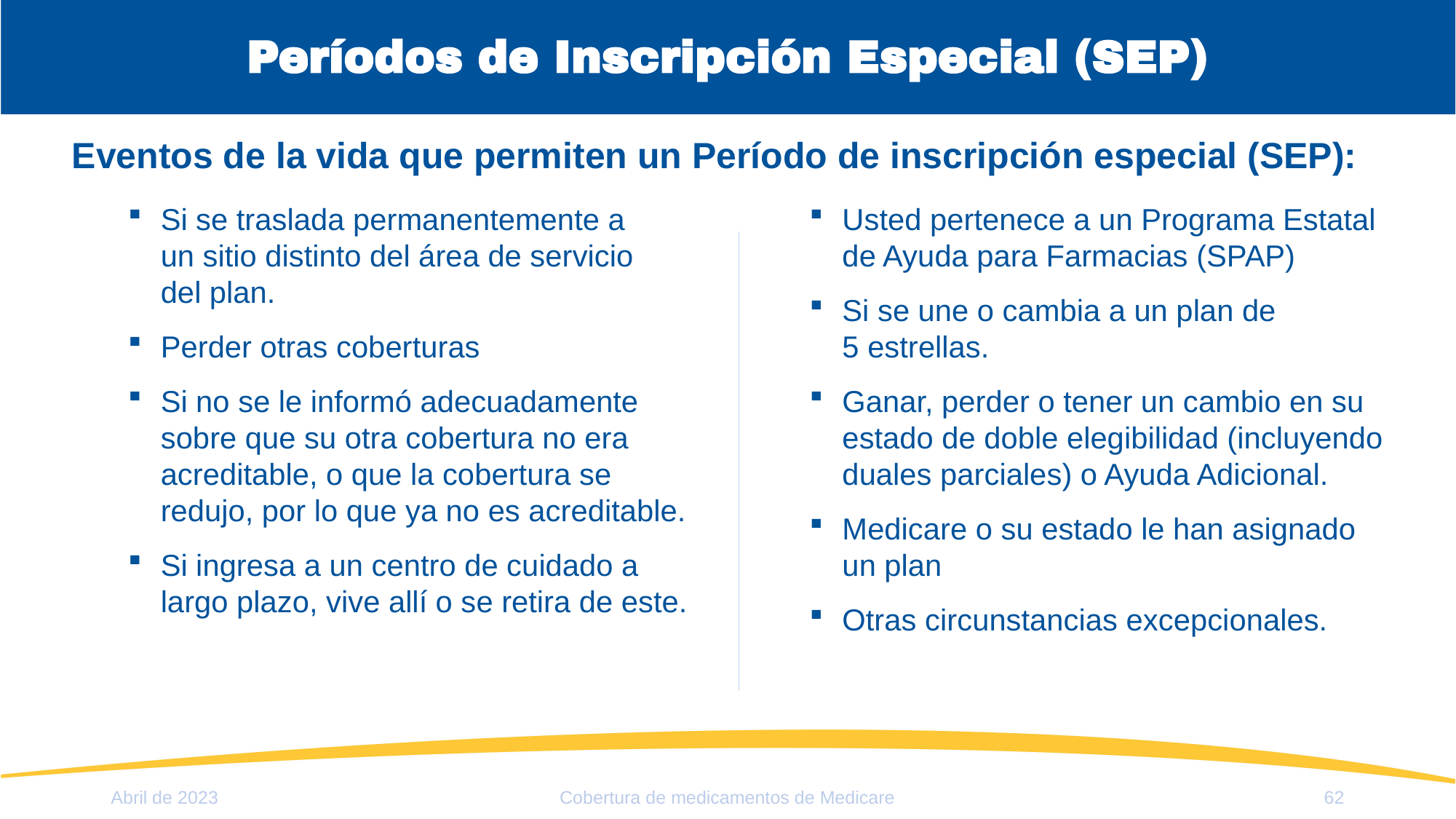

# Períodos de Inscripción Especial (SEP)
Eventos de la vida que permiten un Período de inscripción especial (SEP):
Si se traslada permanentemente a
un sitio distinto del área de servicio
del plan.
Perder otras coberturas
Si no se le informó adecuadamente sobre que su otra cobertura no era acreditable, o que la cobertura se redujo, por lo que ya no es acreditable.
Si ingresa a un centro de cuidado a largo plazo, vive allí o se retira de este.

Usted pertenece a un Programa Estatal de Ayuda para Farmacias (SPAP)
Si se une o cambia a un plan de
5 estrellas.
Ganar, perder o tener un cambio en su estado de doble elegibilidad (incluyendo duales parciales) o Ayuda Adicional.
Medicare o su estado le han asignado un plan
Otras circunstancias excepcionales.
Abril de 2023
Cobertura de medicamentos de Medicare
62